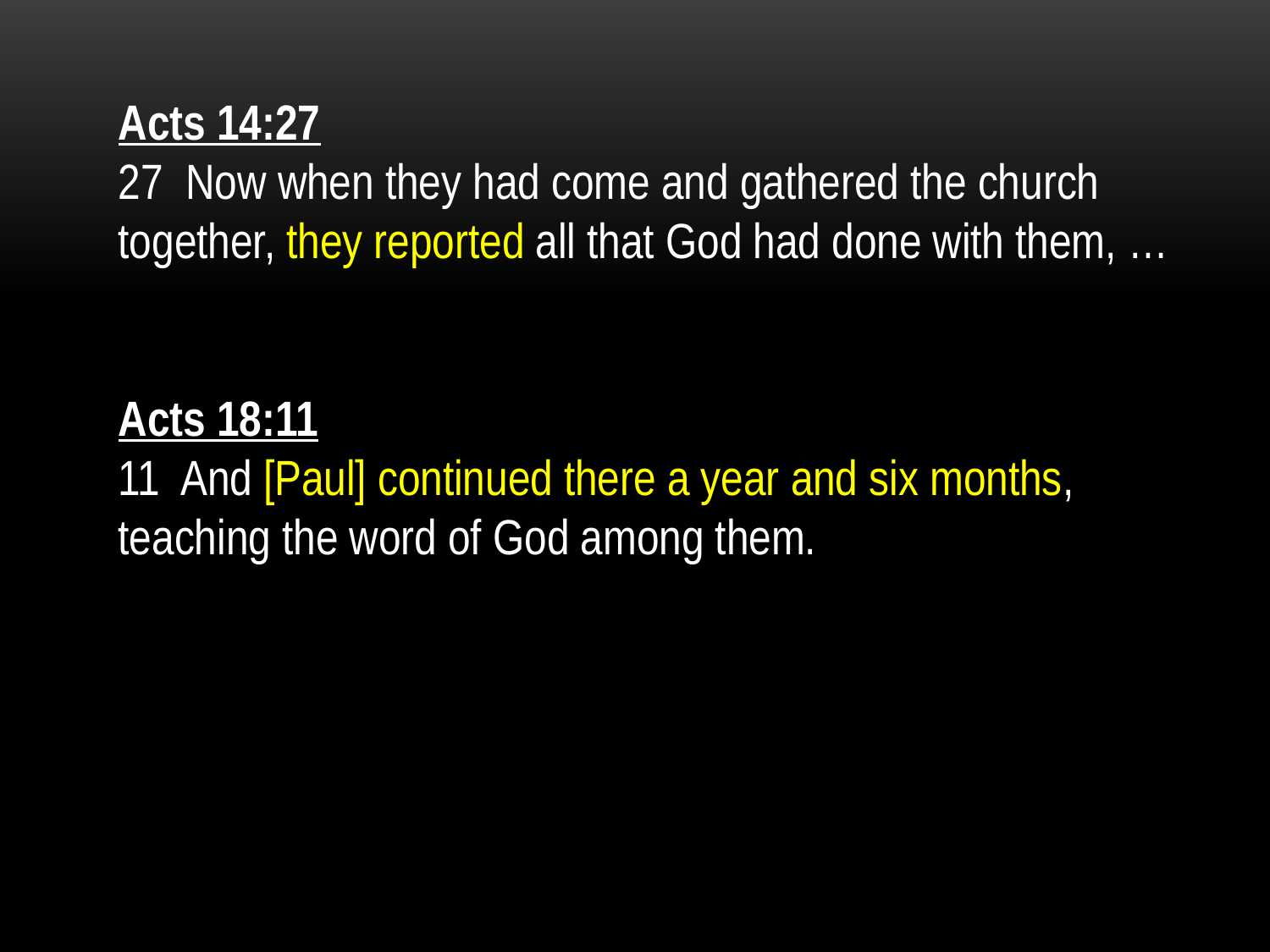

Acts 14:27
27  Now when they had come and gathered the church together, they reported all that God had done with them, …

Acts 18:11
11  And [Paul] continued there a year and six months, teaching the word of God among them.